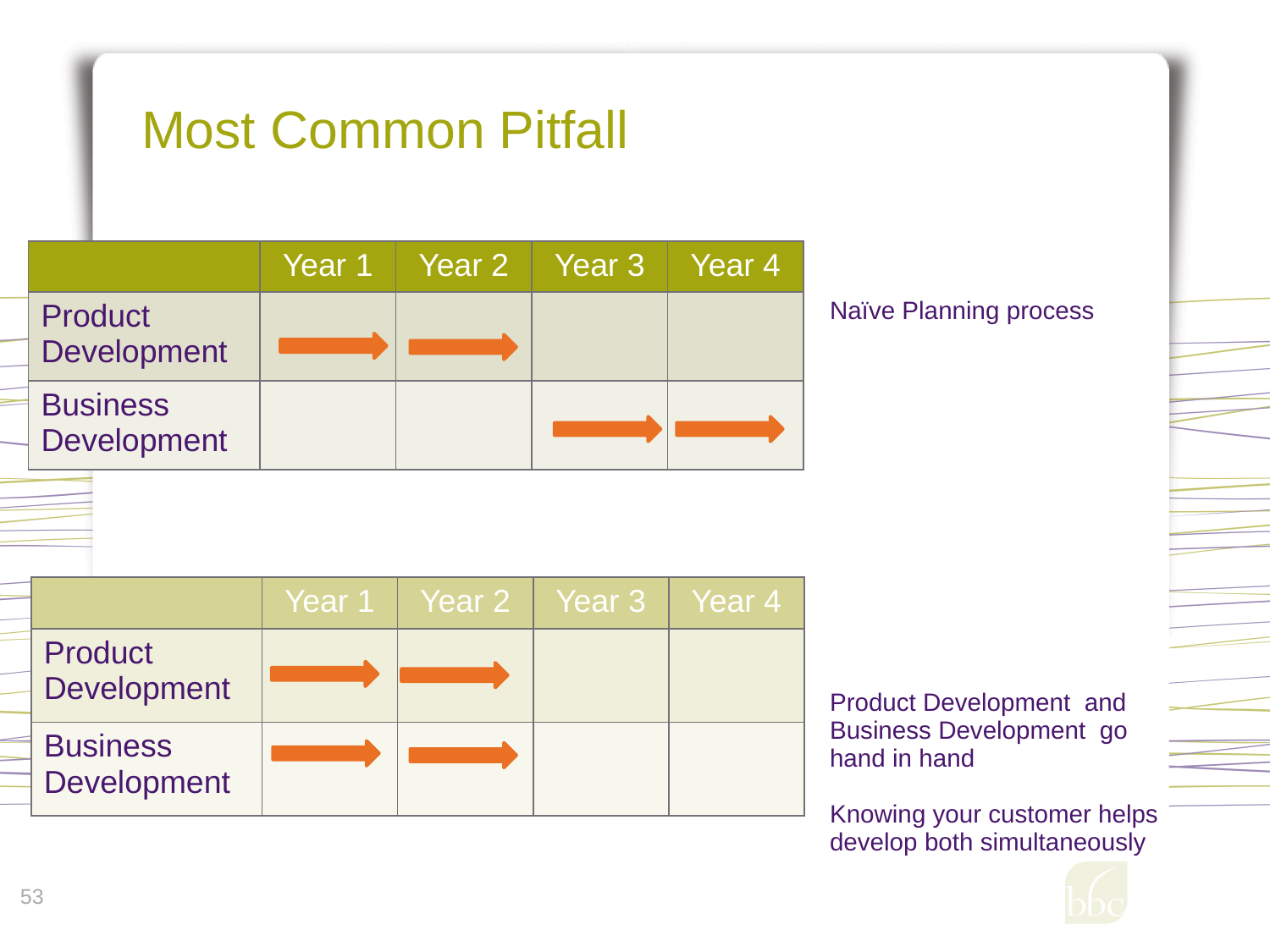

# Most Common Pitfall
|  | Year 1 | Year 2 | Year 3 | Year 4 |
| --- | --- | --- | --- | --- |
| Product Development |  |  |  |  |
| Business Development |  |  |  |  |
Naïve Planning process

Product Development  and Business Development  go hand in hand

Knowing your customer helps develop both simultaneously

|  | Year 1 | Year 2 | Year 3 | Year 4 |
| --- | --- | --- | --- | --- |
| Product Development |  |  |  |  |
| Business Development |  |  |  |  |

53